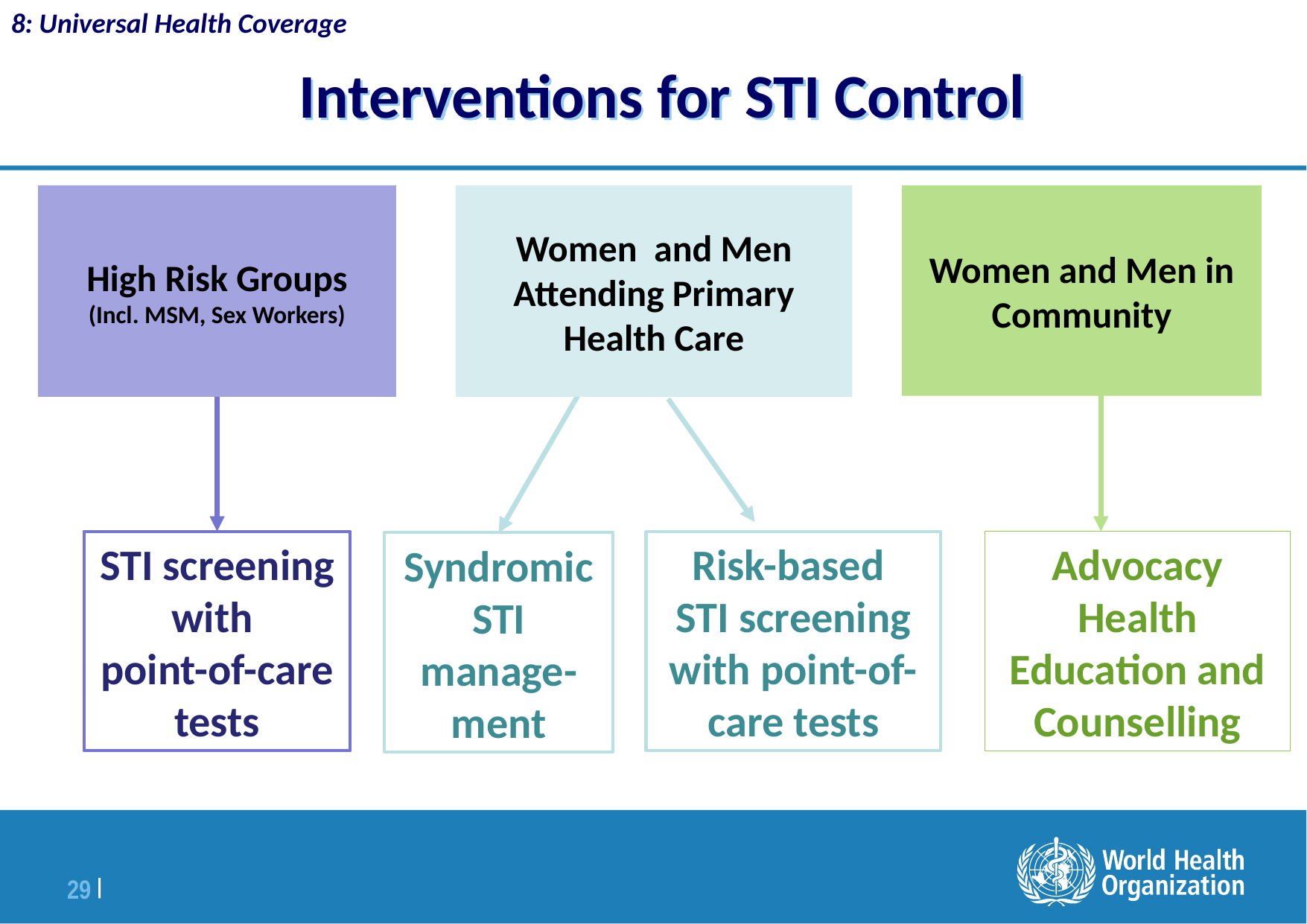

8: Universal Health Coverage
# Interventions for STI Control
Women and Men in Community
High Risk Groups
(Incl. MSM, Sex Workers)
Women  and Men Attending Primary Health Care
Risk-based
STI screening with point-of- care tests
Advocacy
Health Education and Counselling
STI screening with
point-of-care tests
Syndromic STI manage-ment